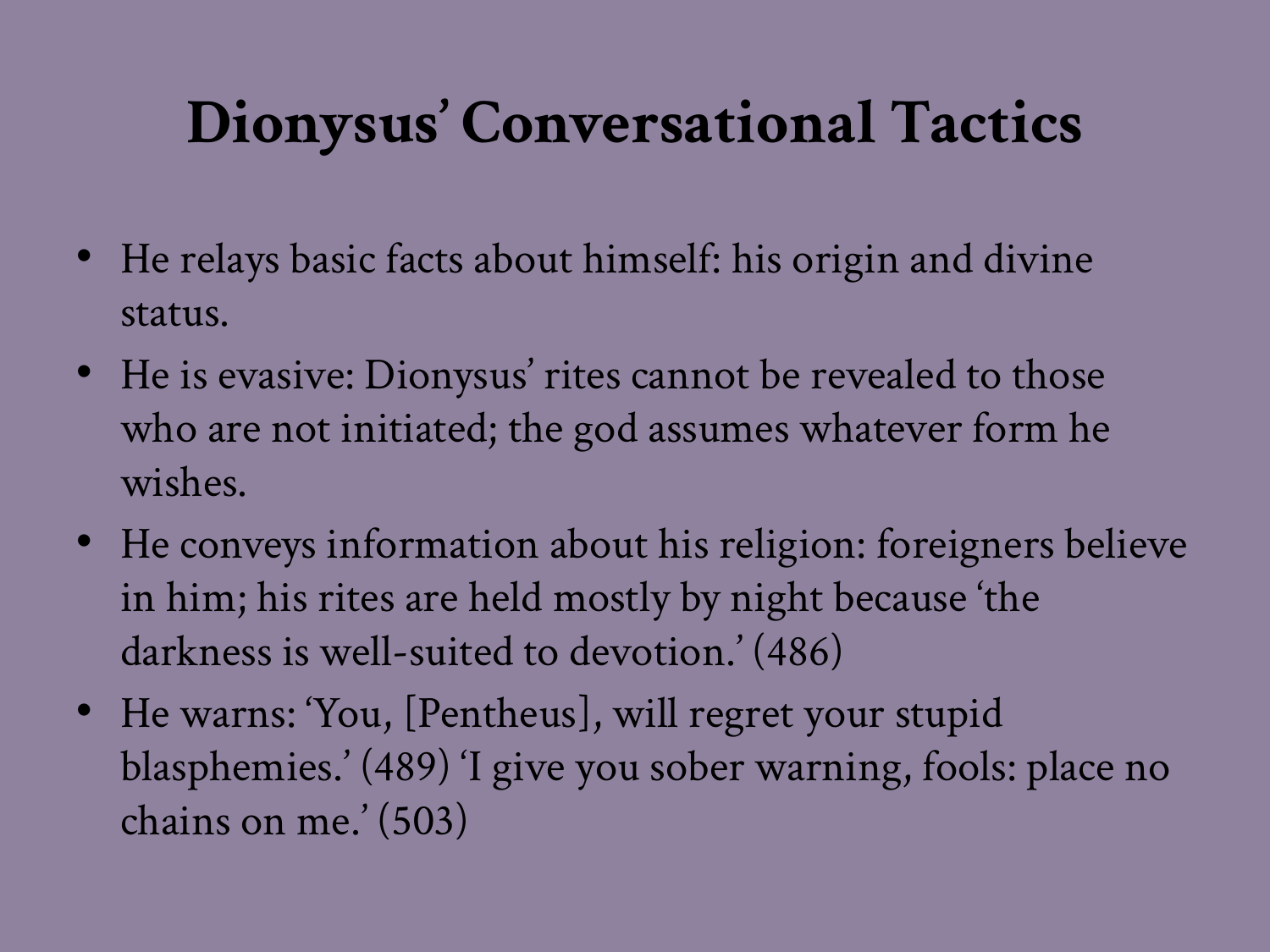

# Dionysus’ Conversational Tactics
He relays basic facts about himself: his origin and divine status.
He is evasive: Dionysus’ rites cannot be revealed to those who are not initiated; the god assumes whatever form he wishes.
He conveys information about his religion: foreigners believe in him; his rites are held mostly by night because ‘the darkness is well-suited to devotion.’ (486)
He warns: ‘You, [Pentheus], will regret your stupid blasphemies.’ (489) ‘I give you sober warning, fools: place no chains on me.’ (503)